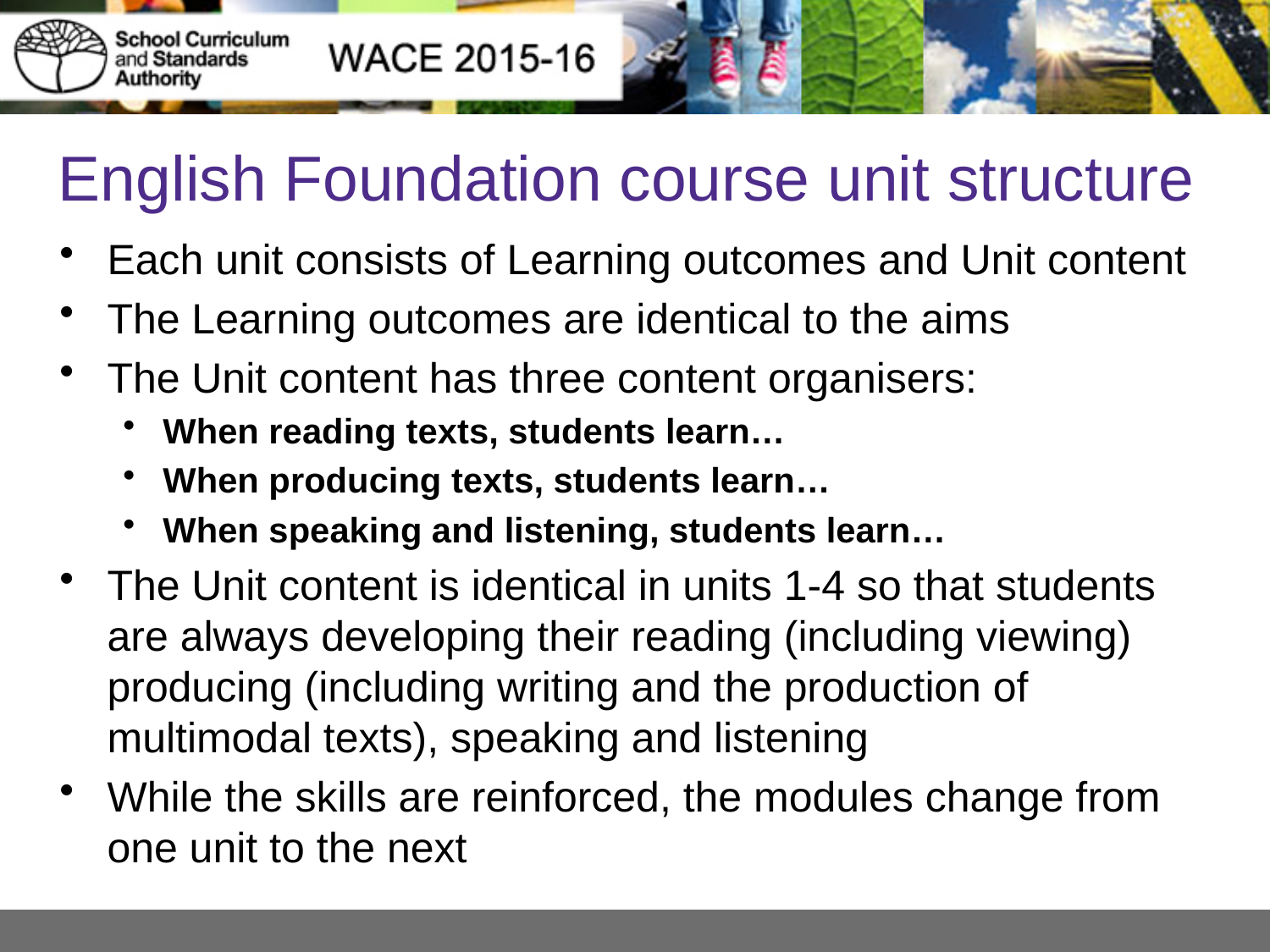

# English Foundation course unit structure
Each unit consists of Learning outcomes and Unit content
The Learning outcomes are identical to the aims
The Unit content has three content organisers:
When reading texts, students learn…
When producing texts, students learn…
When speaking and listening, students learn…
The Unit content is identical in units 1-4 so that students are always developing their reading (including viewing) producing (including writing and the production of multimodal texts), speaking and listening
While the skills are reinforced, the modules change from one unit to the next